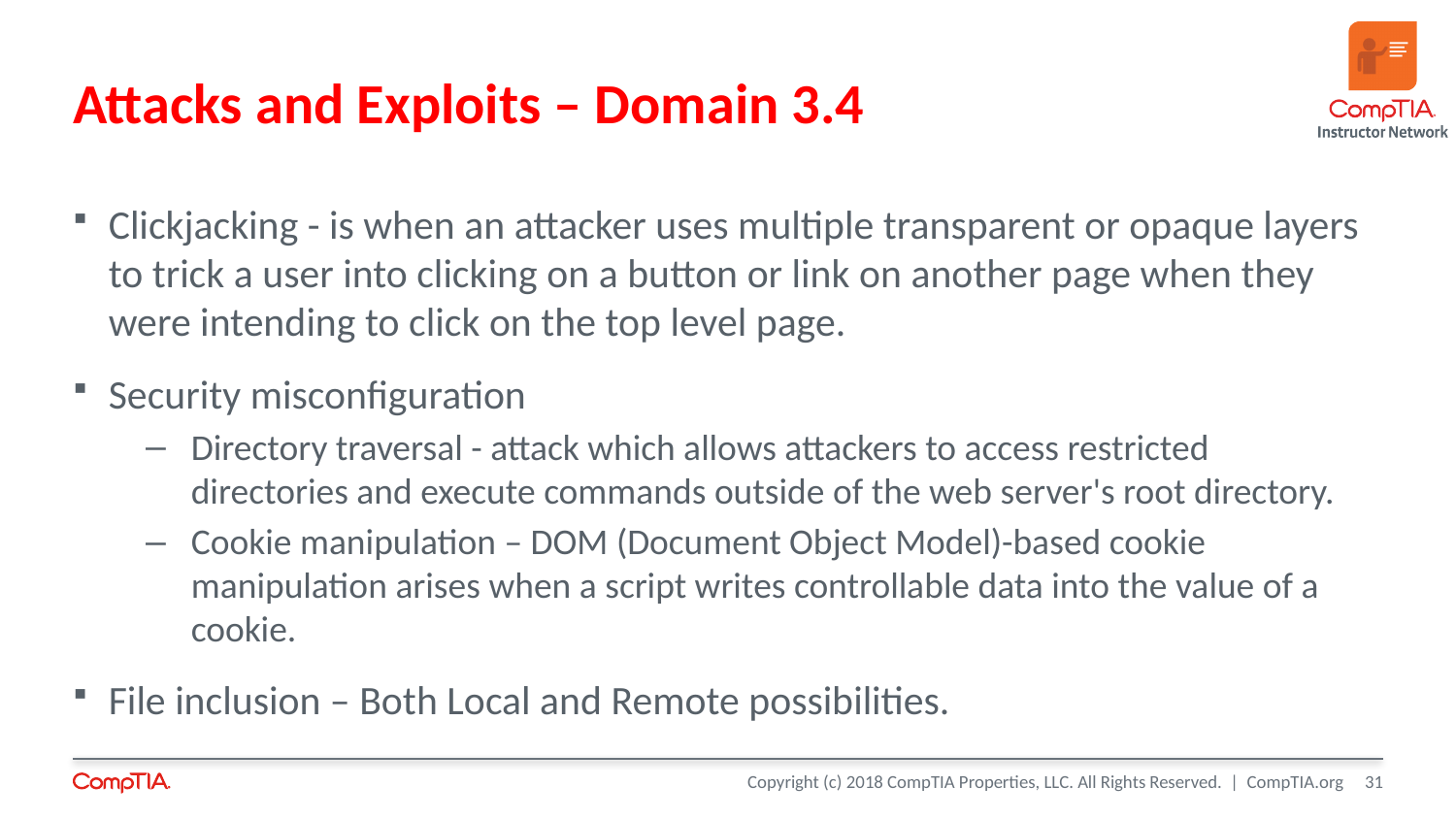

# Attacks and Exploits – Domain 3.4
Clickjacking - is when an attacker uses multiple transparent or opaque layers to trick a user into clicking on a button or link on another page when they were intending to click on the top level page.
Security misconfiguration
Directory traversal - attack which allows attackers to access restricted directories and execute commands outside of the web server's root directory.
Cookie manipulation – DOM (Document Object Model)-based cookie manipulation arises when a script writes controllable data into the value of a cookie.
File inclusion – Both Local and Remote possibilities.
31